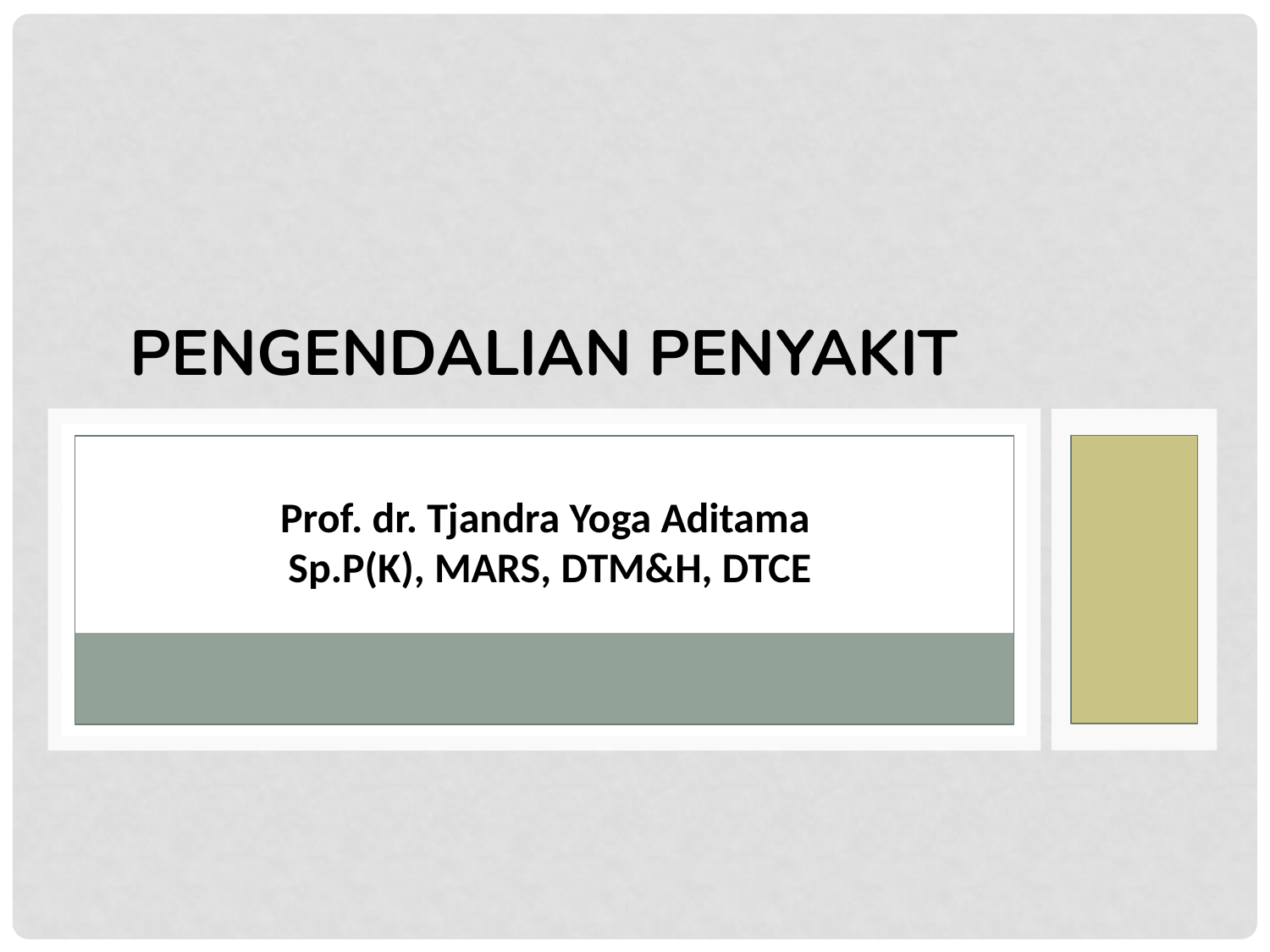

# PENGENDALIAN PENYAKIT

Prof. dr. Tjandra Yoga Aditama
Sp.P(K), MARS, DTM&H, DTCE